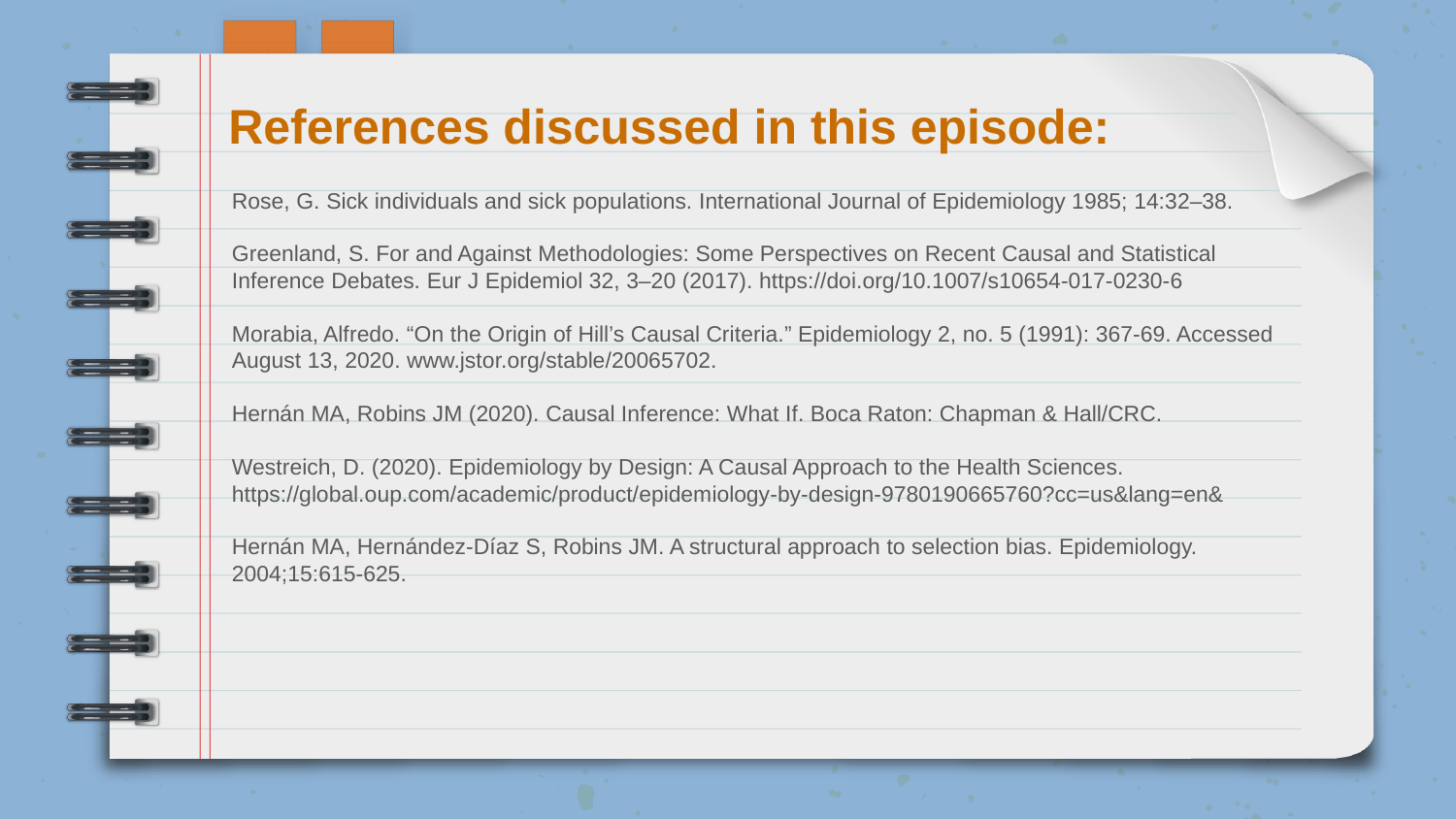

References discussed in this episode:
# Rose, G. Sick individuals and sick populations. International Journal of Epidemiology 1985; 14:32–38. Greenland, S. For and Against Methodologies: Some Perspectives on Recent Causal and Statistical Inference Debates. Eur J Epidemiol 32, 3–20 (2017). https://doi.org/10.1007/s10654-017-0230-6 Morabia, Alfredo. “On the Origin of Hill’s Causal Criteria.” Epidemiology 2, no. 5 (1991): 367-69. Accessed August 13, 2020. www.jstor.org/stable/20065702. Hernán MA, Robins JM (2020). Causal Inference: What If. Boca Raton: Chapman & Hall/CRC. Westreich, D. (2020). Epidemiology by Design: A Causal Approach to the Health Sciences. https://global.oup.com/academic/product/epidemiology-by-design-9780190665760?cc=us&lang=en& Hernán MA, Hernández-Díaz S, Robins JM. A structural approach to selection bias. Epidemiology. 2004;15:615-625.